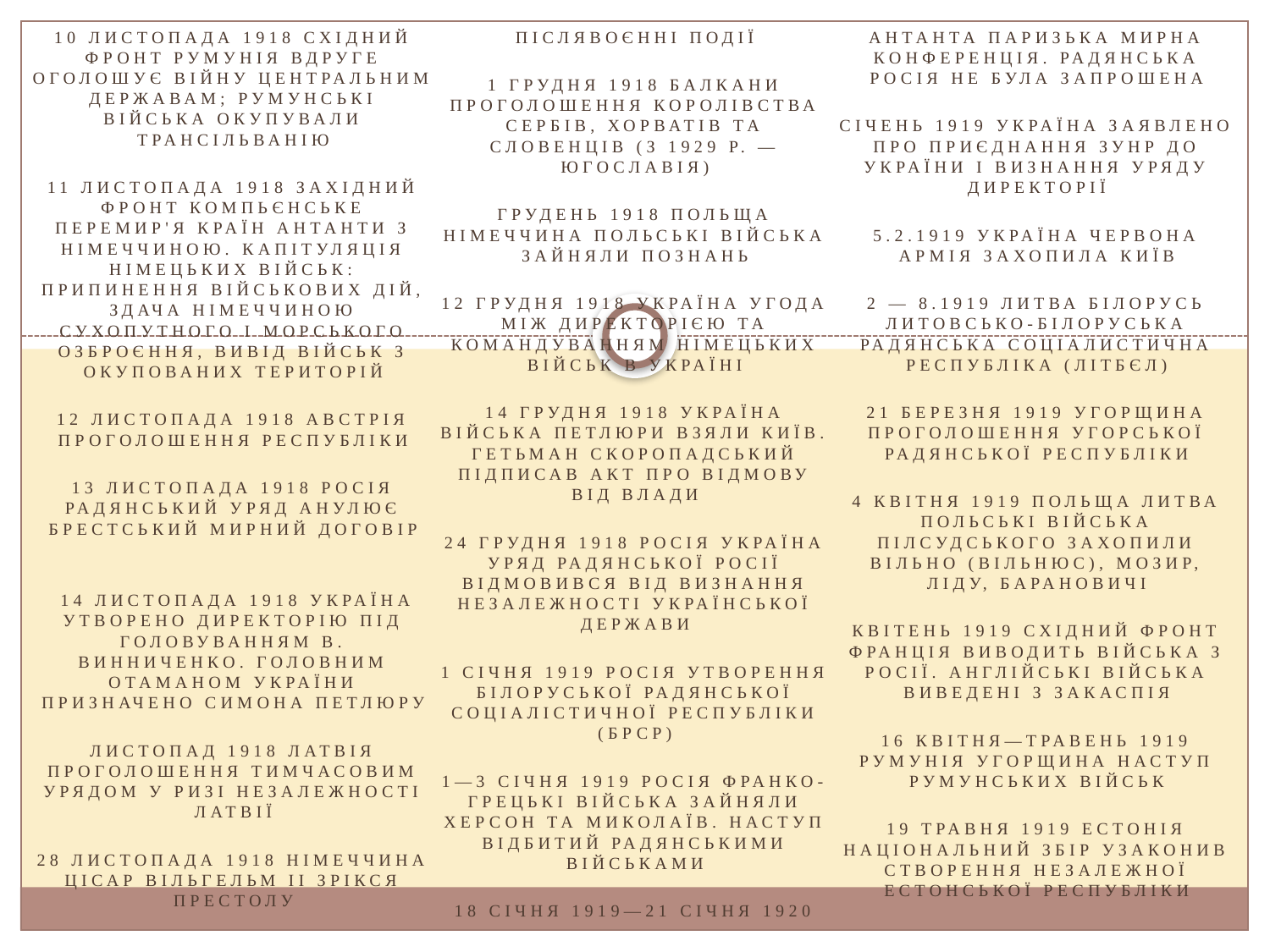

10 листопада 1918 Східний фронт Румунія вдруге оголошує війну Центральним державам; румунські війська окупували Трансільванію

11 листопада 1918 Західний фронт Компьєнське перемир'я країн Антанти з Німеччиною. Капітуляція німецьких військ: припинення військових дій, здача Німеччиною сухопутного і морського озброєння, вивід військ з окупованих територій

12 листопада 1918 Австрія Проголошення республіки

13 листопада 1918 Росія Радянський уряд анулює Брестський мирний договір

 14 листопада 1918 Україна Утворено Директорію під головуванням В. Винниченко. Головним отаманом України призначено Симона Петлюру

листопад 1918 Латвія Проголошення тимчасовим урядом у Ризі незалежності Латвії

28 листопада 1918 Німеччина Цісар Вільгельм II зрікся престолу
Післявоєнні події

1 грудня 1918 Балкани Проголошення Королівства сербів, хорватів та словенців (з 1929 р. — Югославія)

грудень 1918 Польща Німеччина Польські війська зайняли Познань

12 грудня 1918 Україна Угода між Директорією та командуванням німецьких військ в Україні

14 грудня 1918 Україна Війська Петлюри взяли Київ. Гетьман Скоропадський підписав акт про відмову від влади

24 грудня 1918 Росія Україна Уряд Радянської Росії відмовився від визнання незалежності Української держави

1 січня 1919 Росія Утворення Білоруської радянської соціалістичної республіки (БРСР)

1—3 січня 1919 Росія Франко-грецькі війська зайняли Херсон та Миколаїв. Наступ відбитий радянськими військами

18 січня 1919—21 січня 1920 Антанта Паризька мирна конференція. Радянська Росія не була запрошена

січень 1919 Україна Заявлено про приєднання ЗУНР до України і визнання уряду Директорії

5.2.1919 Україна Червона армія захопила Київ

2 — 8.1919 Литва Білорусь Литовсько-Білоруська радянська соціалистична республіка (Літбєл)

21 березня 1919 Угорщина Проголошення Угорської радянської республіки

4 квітня 1919 Польща Литва Польські війська Пілсудського захопили Вільно (Вільнюс), Мозир, Ліду, Барановичі

квітень 1919 Східний фронт Франція виводить війська з Росії. Англійські війська виведені з Закаспія

16 квітня—травень 1919 Румунія Угорщина Наступ румунських військ

19 травня 1919 Естонія Національний збір узаконив створення незалежної Естонської Республіки